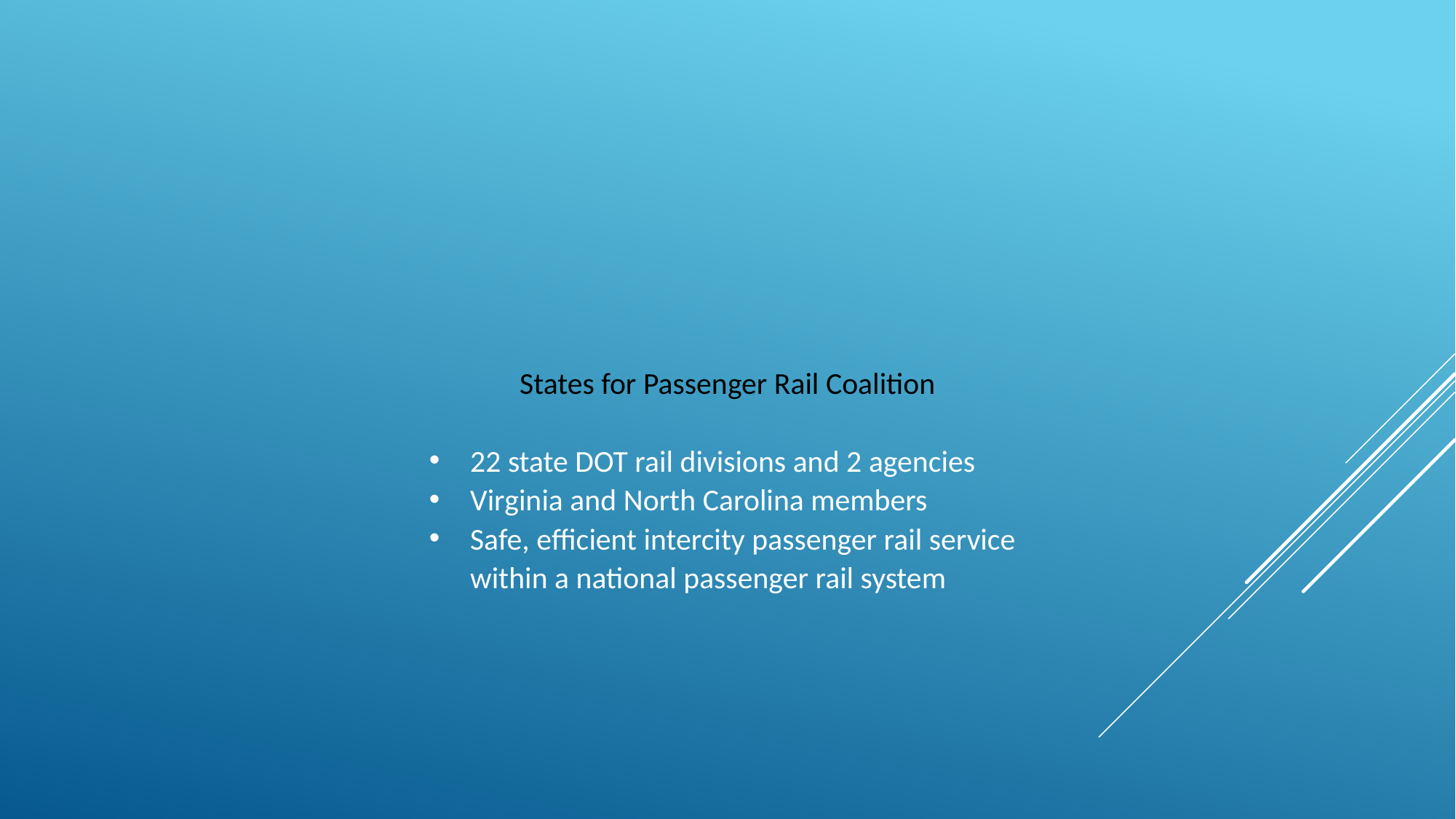

States for Passenger Rail Coalition

22 state DOT rail divisions and 2 agencies
Virginia and North Carolina members
Safe, efficient intercity passenger rail service within a national passenger rail system